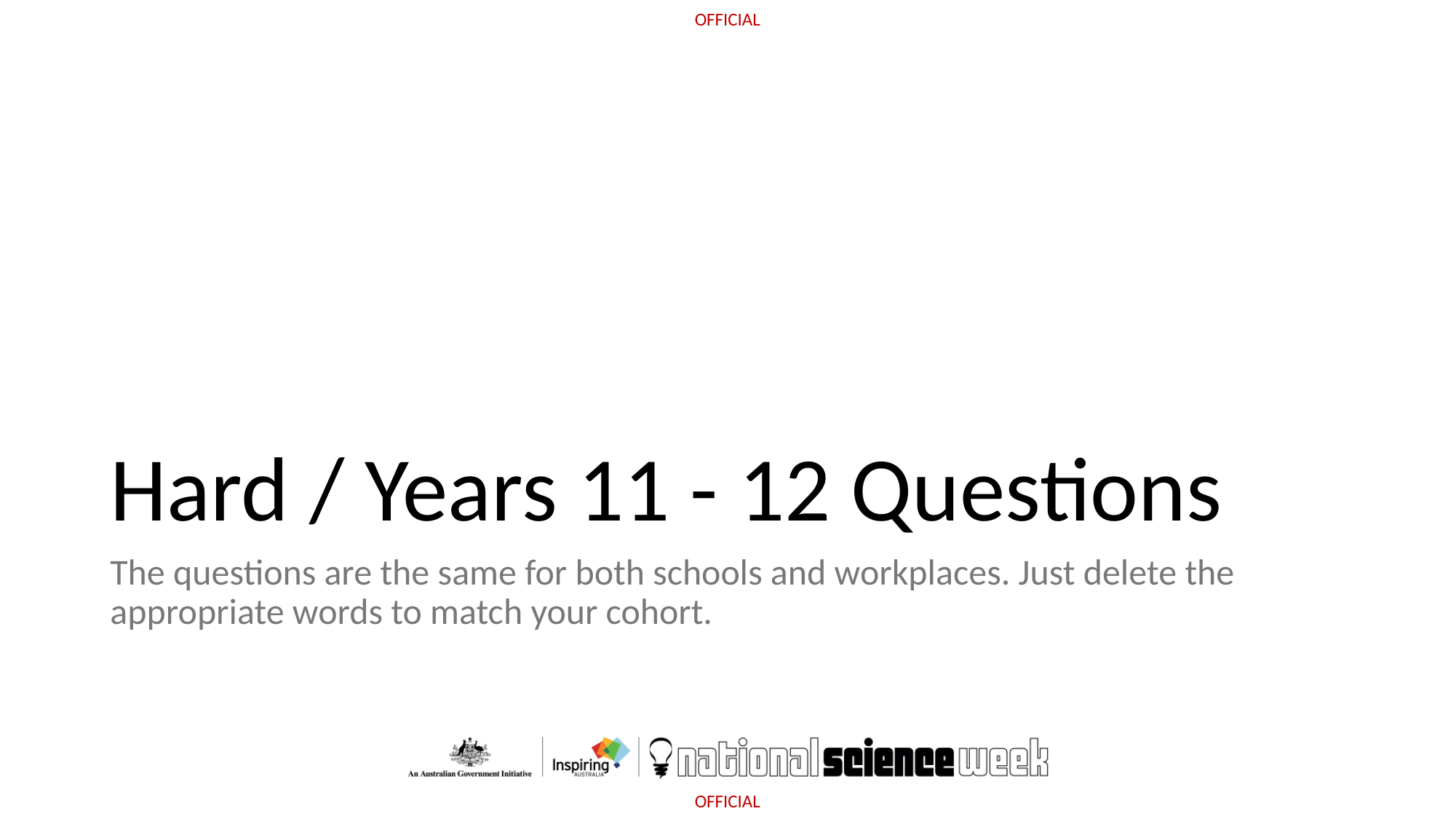

# Hard / Years 11 - 12 Questions
The questions are the same for both schools and workplaces. Just delete the appropriate words to match your cohort.